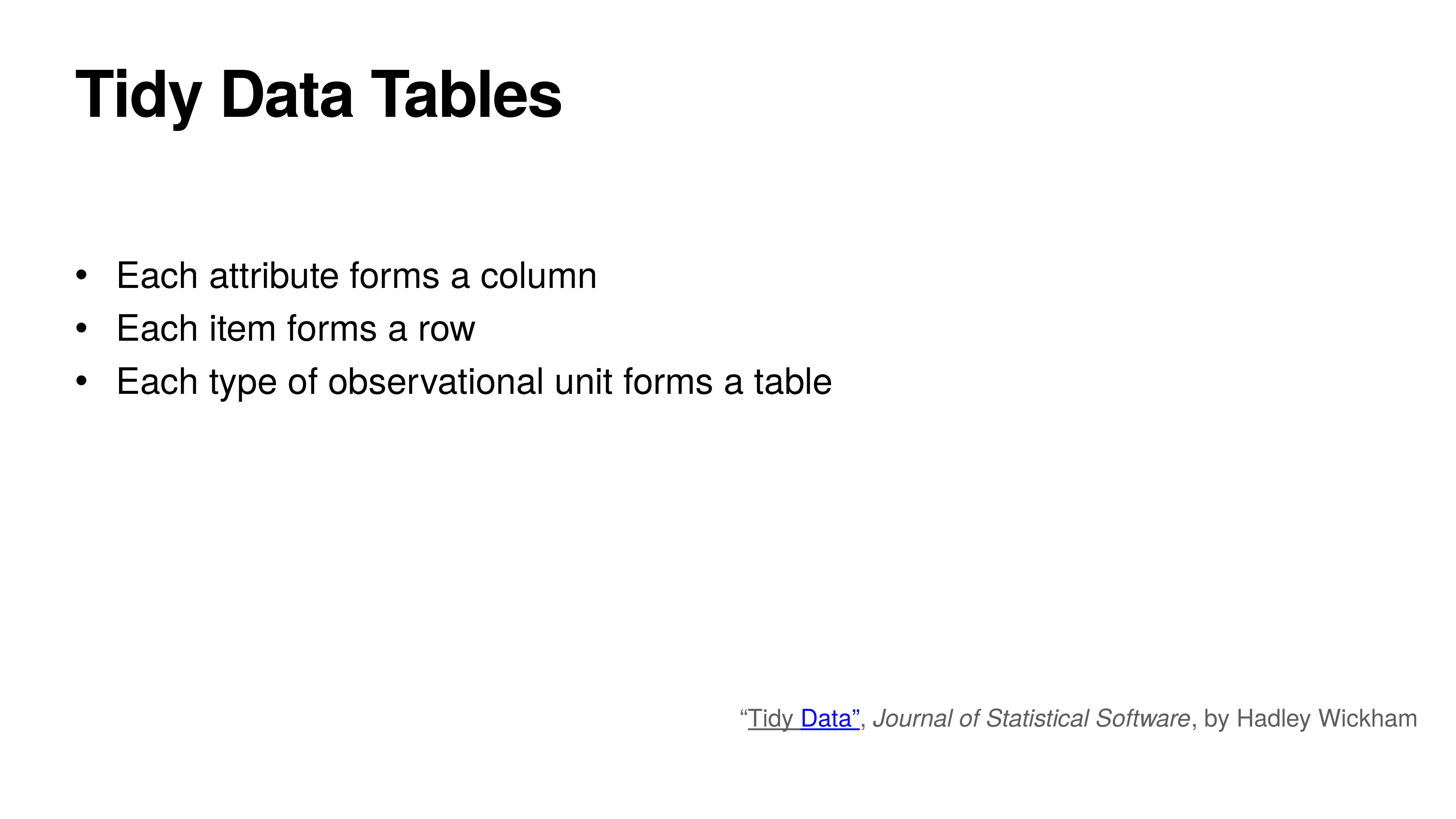

# Tidy Data Tables

Each attribute forms a column
Each item forms a row
Each type of observational unit forms a table
“Tidy Data”, Journal of Statistical Software, by Hadley Wickham